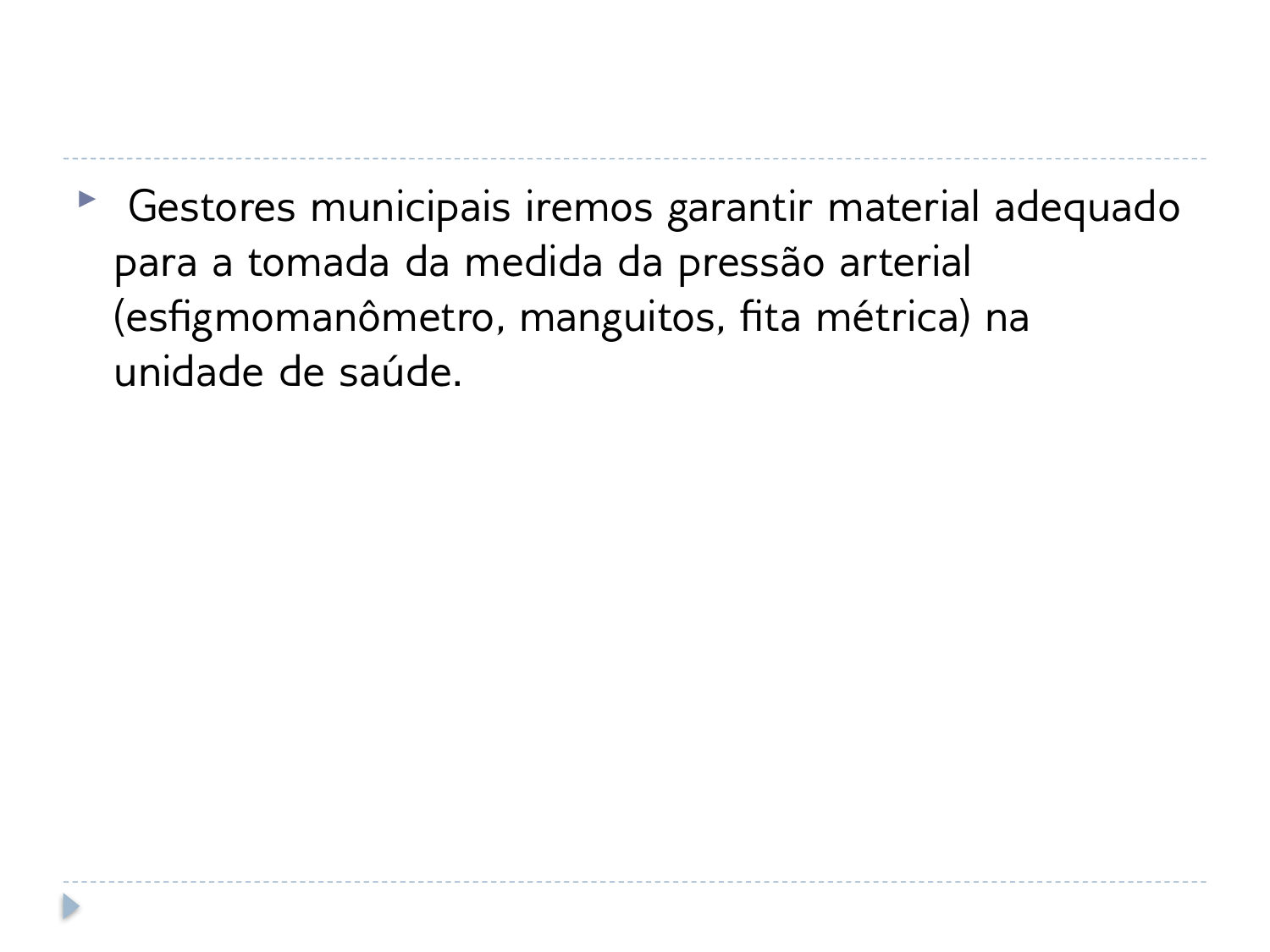

#
 Gestores municipais iremos garantir material adequado para a tomada da medida da pressão arterial (esfigmomanômetro, manguitos, fita métrica) na unidade de saúde.